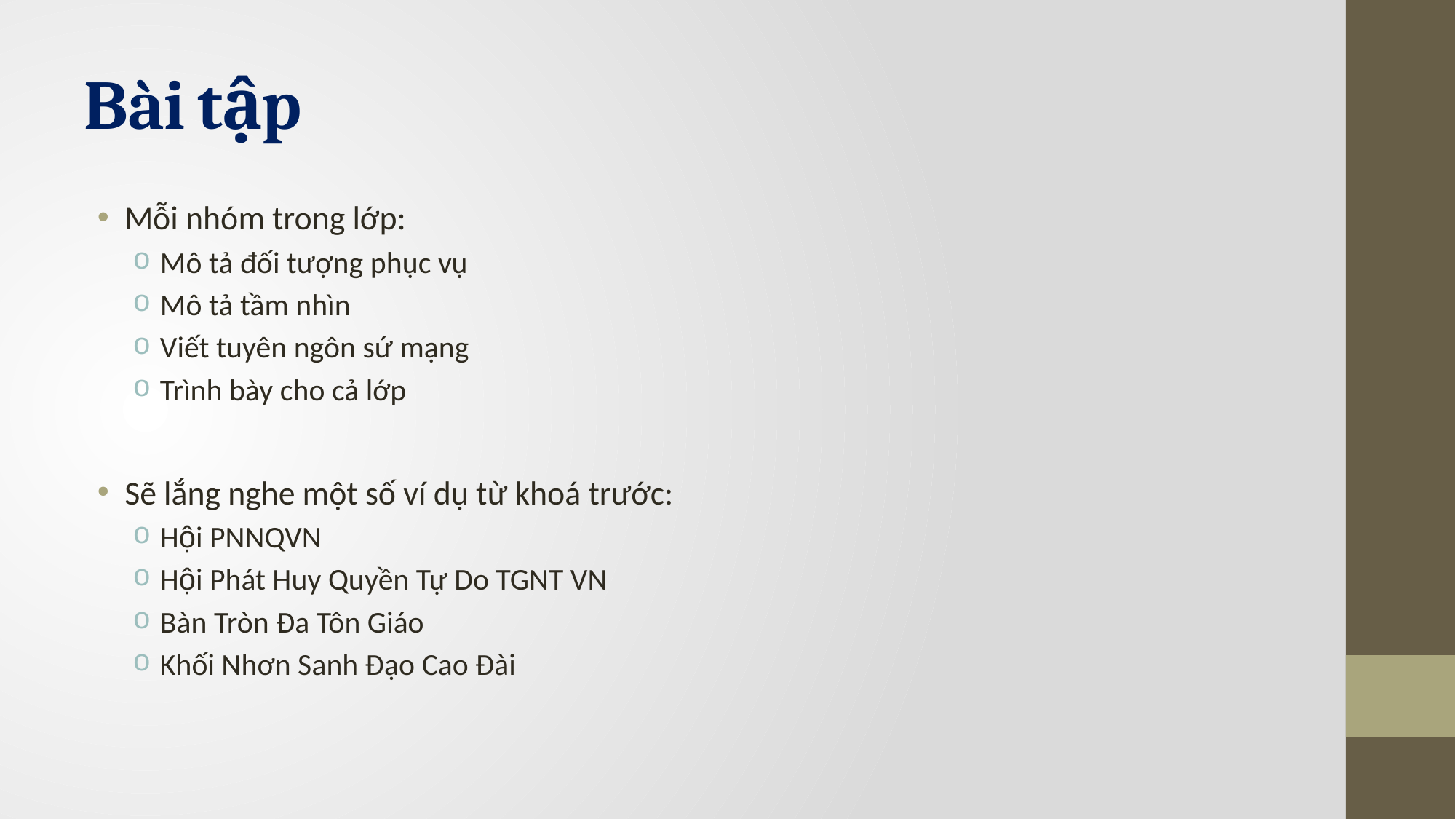

# Bài tập
Mỗi nhóm trong lớp:
Mô tả đối tượng phục vụ
Mô tả tầm nhìn
Viết tuyên ngôn sứ mạng
Trình bày cho cả lớp

Sẽ lắng nghe một số ví dụ từ khoá trước:
Hội PNNQVN
Hội Phát Huy Quyền Tự Do TGNT VN
Bàn Tròn Đa Tôn Giáo
Khối Nhơn Sanh Đạo Cao Đài